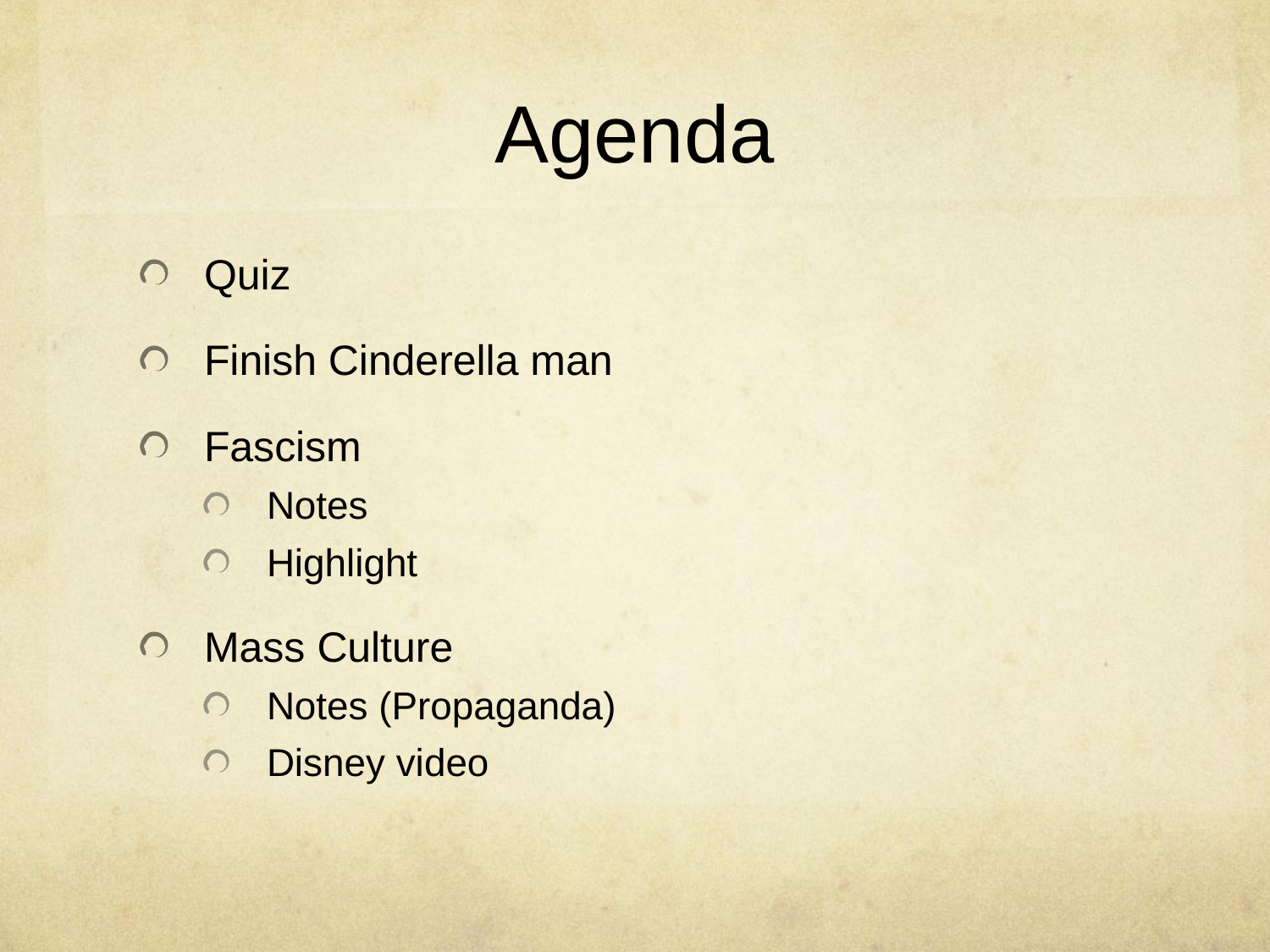

# Agenda
Quiz
Finish Cinderella man
Fascism
Notes
Highlight
Mass Culture
Notes (Propaganda)
Disney video